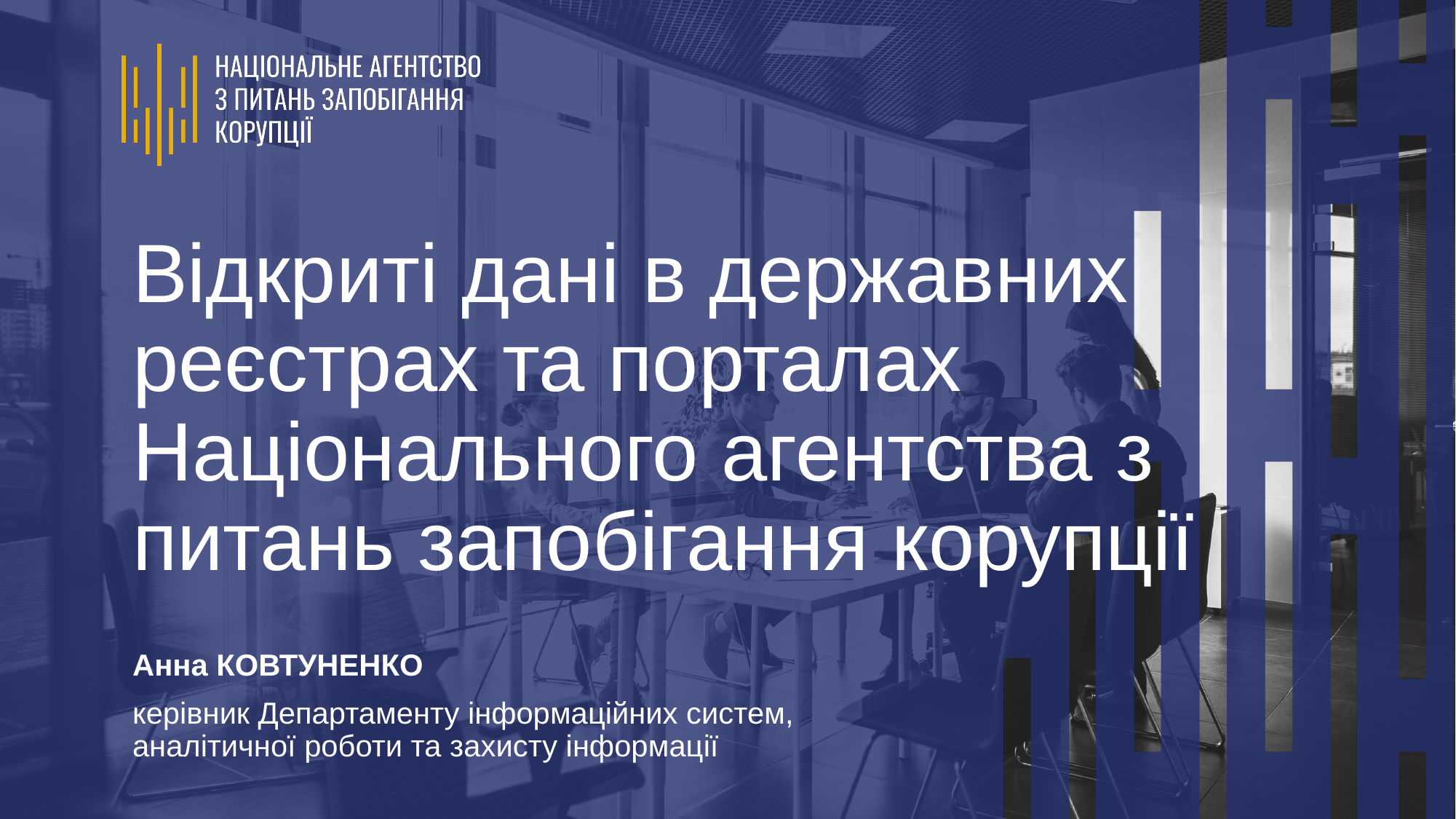

# Відкриті дані в державних реєстрах та порталах Національного агентства з питань запобігання корупції
Анна КОВТУНЕНКО
керівник Департаменту інформаційних систем, аналітичної роботи та захисту інформації